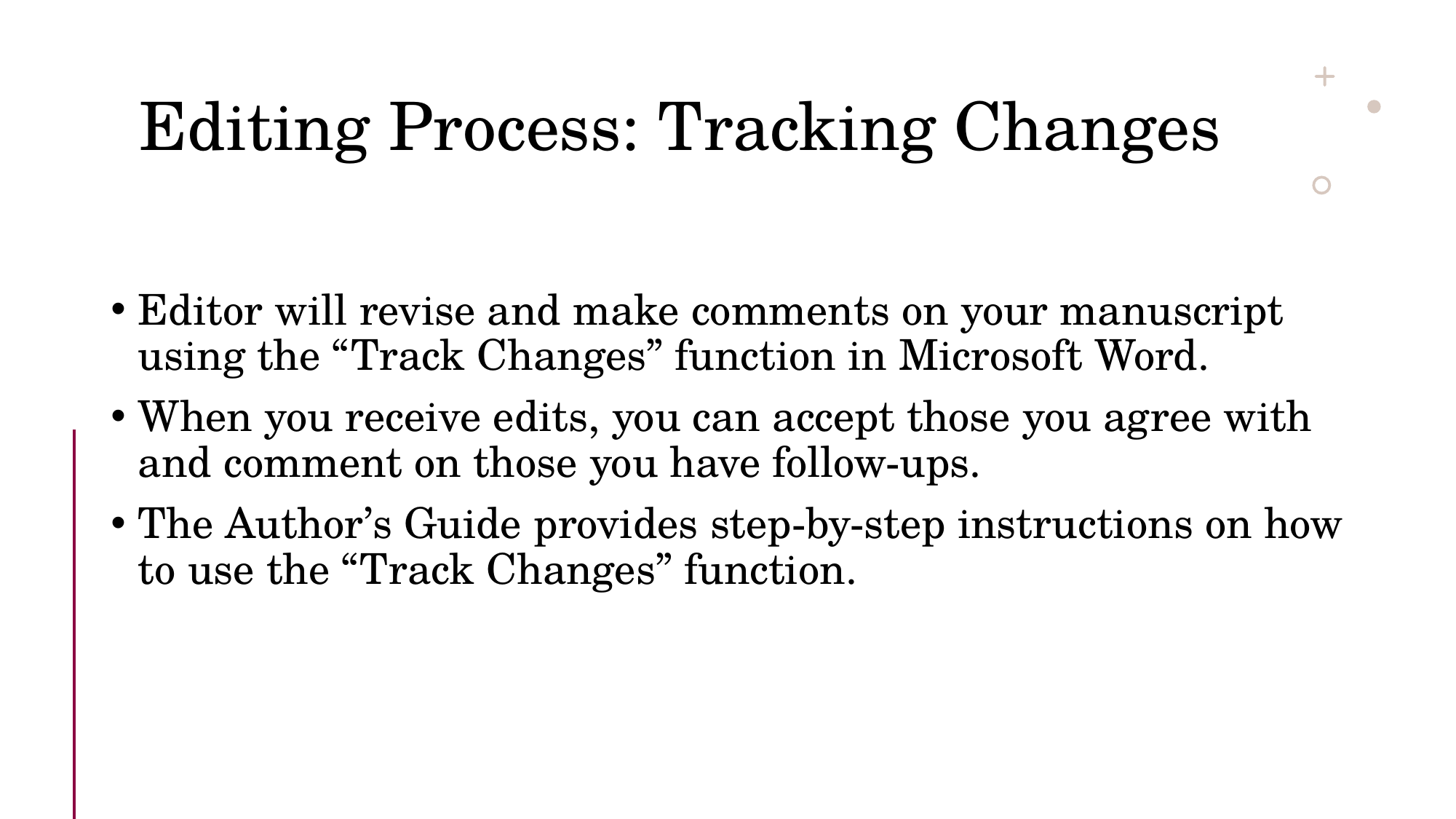

# Editing Process: Tracking Changes
Editor will revise and make comments on your manuscript using the “Track Changes” function in Microsoft Word.
When you receive edits, you can accept those you agree with and comment on those you have follow-ups.
The Author’s Guide provides step-by-step instructions on how to use the “Track Changes” function.